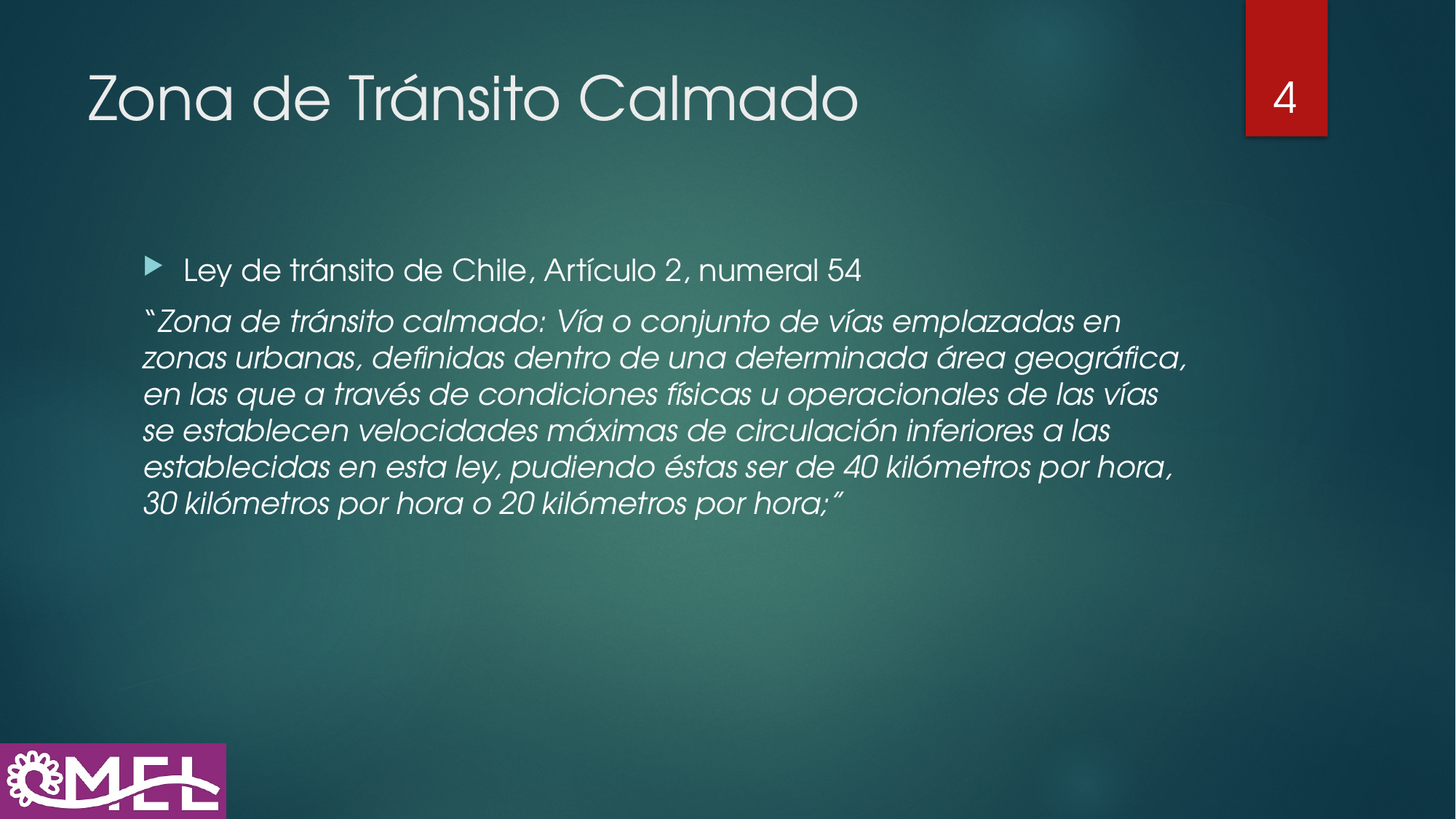

4
# Zona de Tránsito Calmado
Ley de tránsito de Chile, Artículo 2, numeral 54
“Zona de tránsito calmado: Vía o conjunto de vías emplazadas en zonas urbanas, definidas dentro de una determinada área geográfica, en las que a través de condiciones físicas u operacionales de las vías se establecen velocidades máximas de circulación inferiores a las establecidas en esta ley, pudiendo éstas ser de 40 kilómetros por hora, 30 kilómetros por hora o 20 kilómetros por hora;”